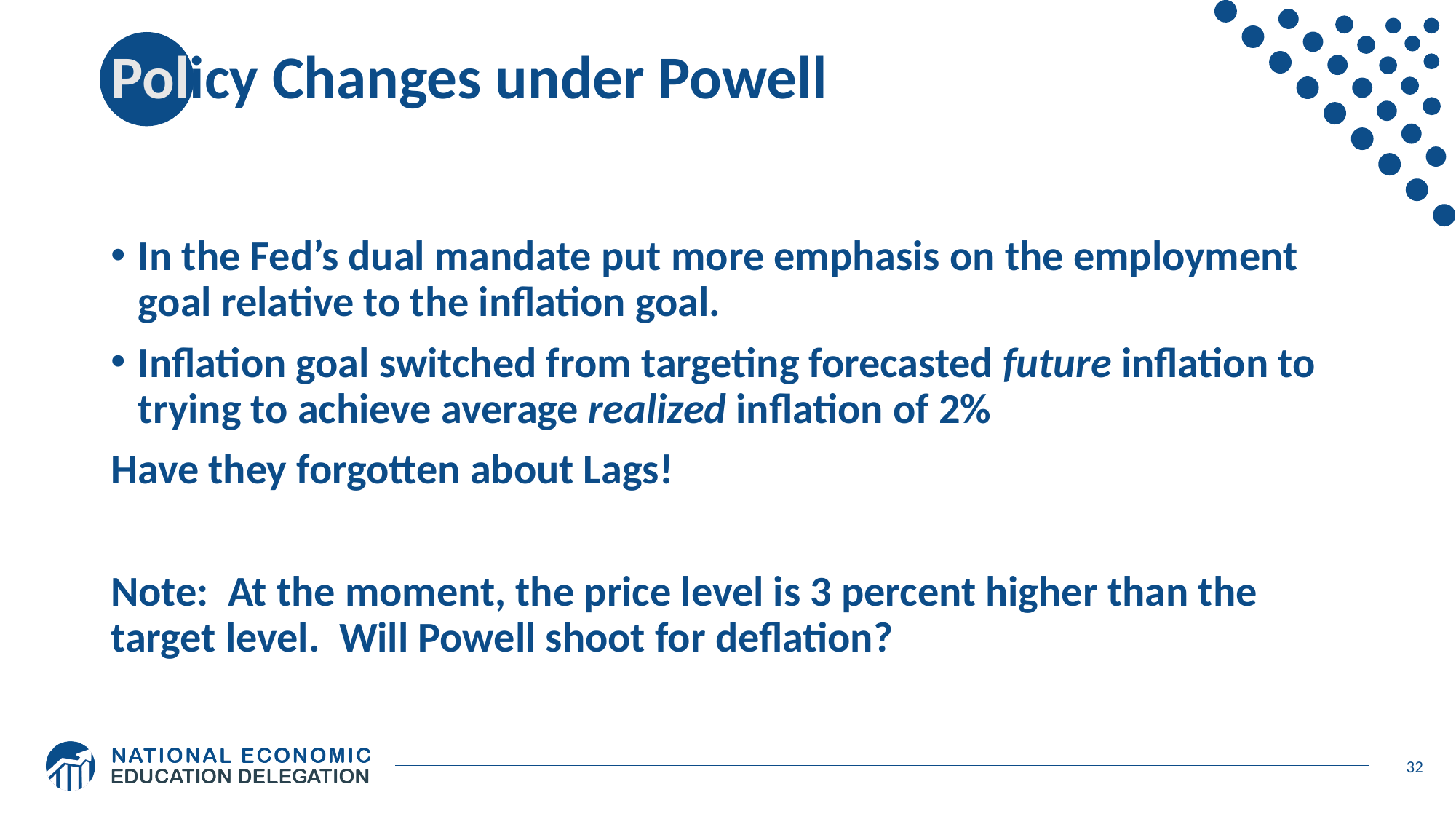

# Policy Changes under Powell
In the Fed’s dual mandate put more emphasis on the employment goal relative to the inflation goal.
Inflation goal switched from targeting forecasted future inflation to trying to achieve average realized inflation of 2%
Have they forgotten about Lags!

Note:  At the moment, the price level is 3 percent higher than the target level.  Will Powell shoot for deflation?
32